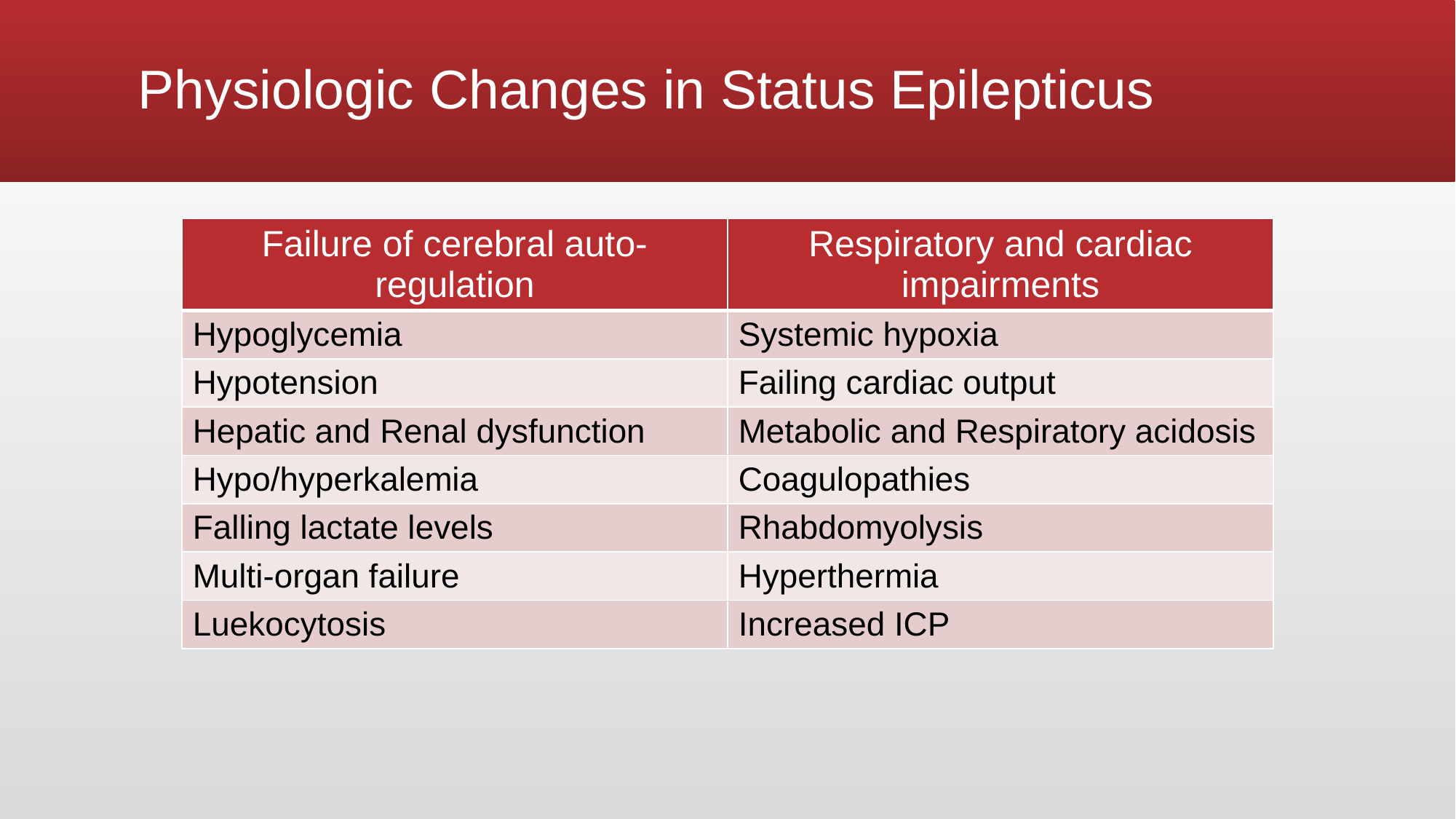

# Physiologic Changes in Status Epilepticus
| Failure of cerebral auto-regulation | Respiratory and cardiac impairments |
| --- | --- |
| Hypoglycemia | Systemic hypoxia |
| Hypotension | Failing cardiac output |
| Hepatic and Renal dysfunction | Metabolic and Respiratory acidosis |
| Hypo/hyperkalemia | Coagulopathies |
| Falling lactate levels | Rhabdomyolysis |
| Multi-organ failure | Hyperthermia |
| Luekocytosis | Increased ICP |